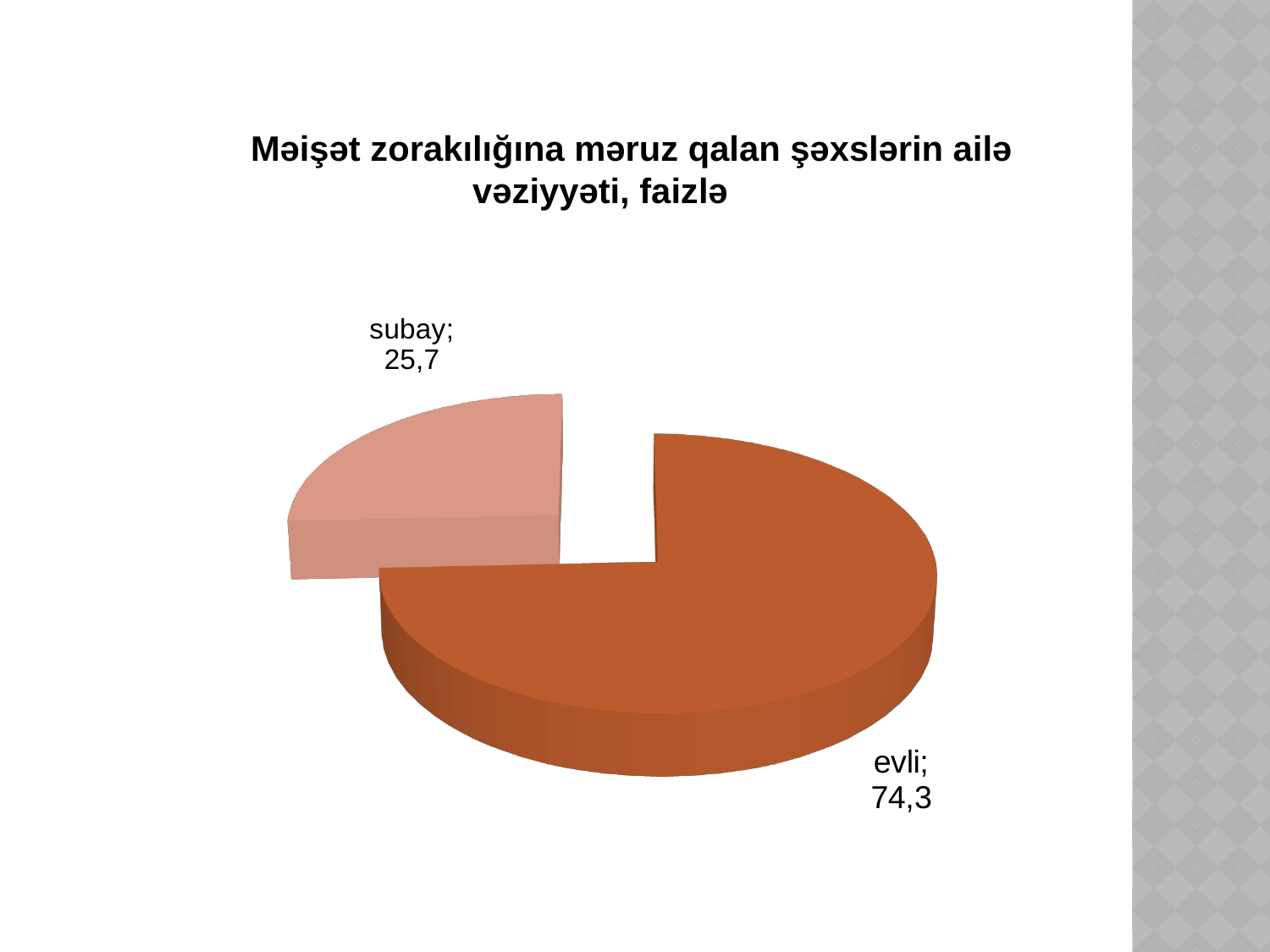

Məişət zorakılığına məruz qalan şəxslərin ailə vəziyyəti, faizlə

[unsupported chart]